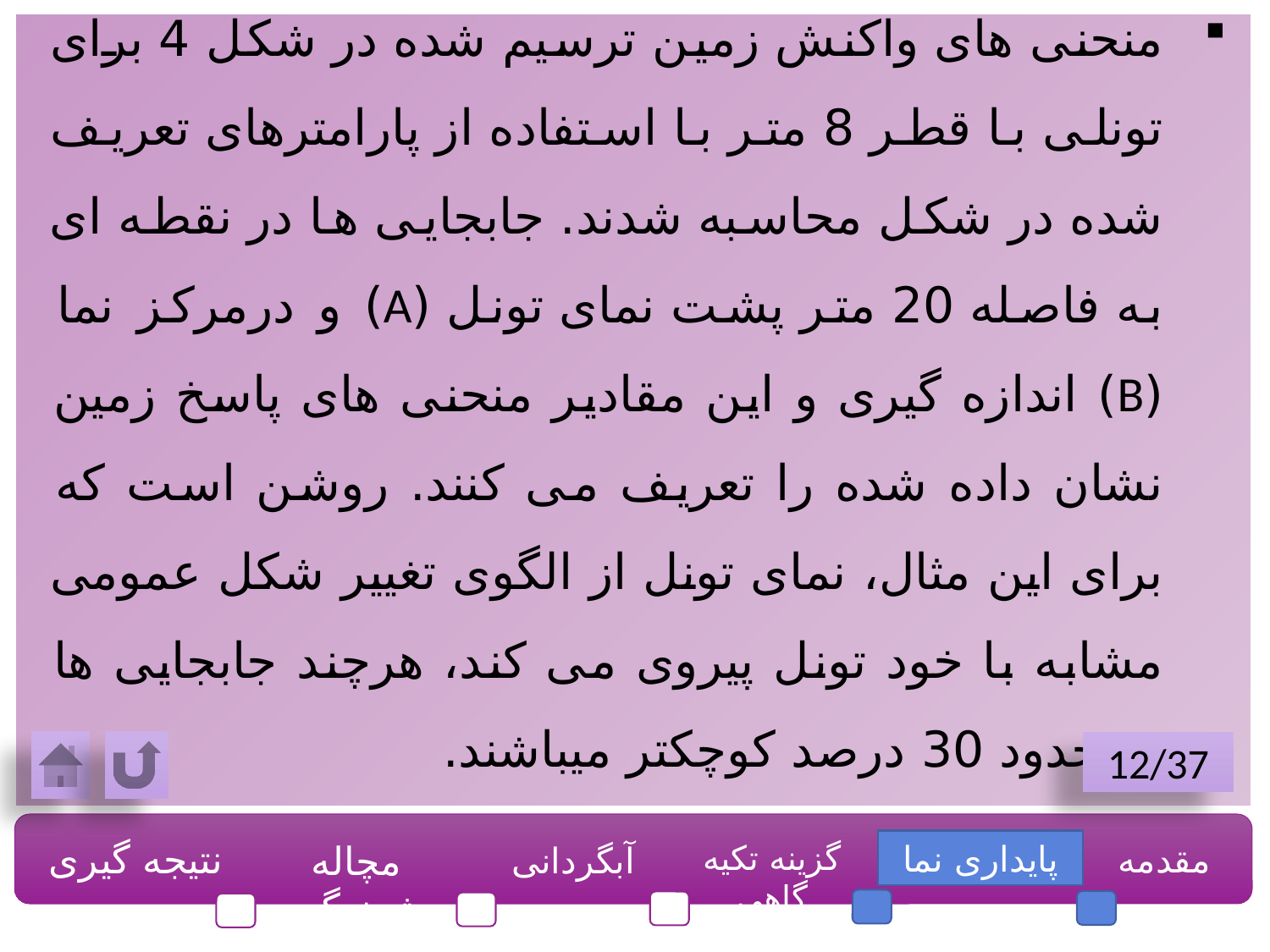

منحنی های واکنش زمین ترسیم شده در شکل 4 برای تونلی با قطر 8 متر با استفاده از پارامترهای تعریف شده در شکل محاسبه شدند. جابجایی ها در نقطه ای به فاصله 20 متر پشت نمای تونل (A) و درمرکز نما (B) اندازه گیری و این مقادیر منحنی های پاسخ زمین نشان داده شده را تعریف می کنند. روشن است که برای این مثال، نمای تونل از الگوی تغییر شکل عمومی مشابه با خود تونل پیروی می کند، هرچند جابجایی ها در حدود 30 درصد کوچکتر میباشند.

12/37

نتیجه گیری
مچاله شوندگی
گزینه تکیه گاهی
پایداری نما
مقدمه
آبگردانی